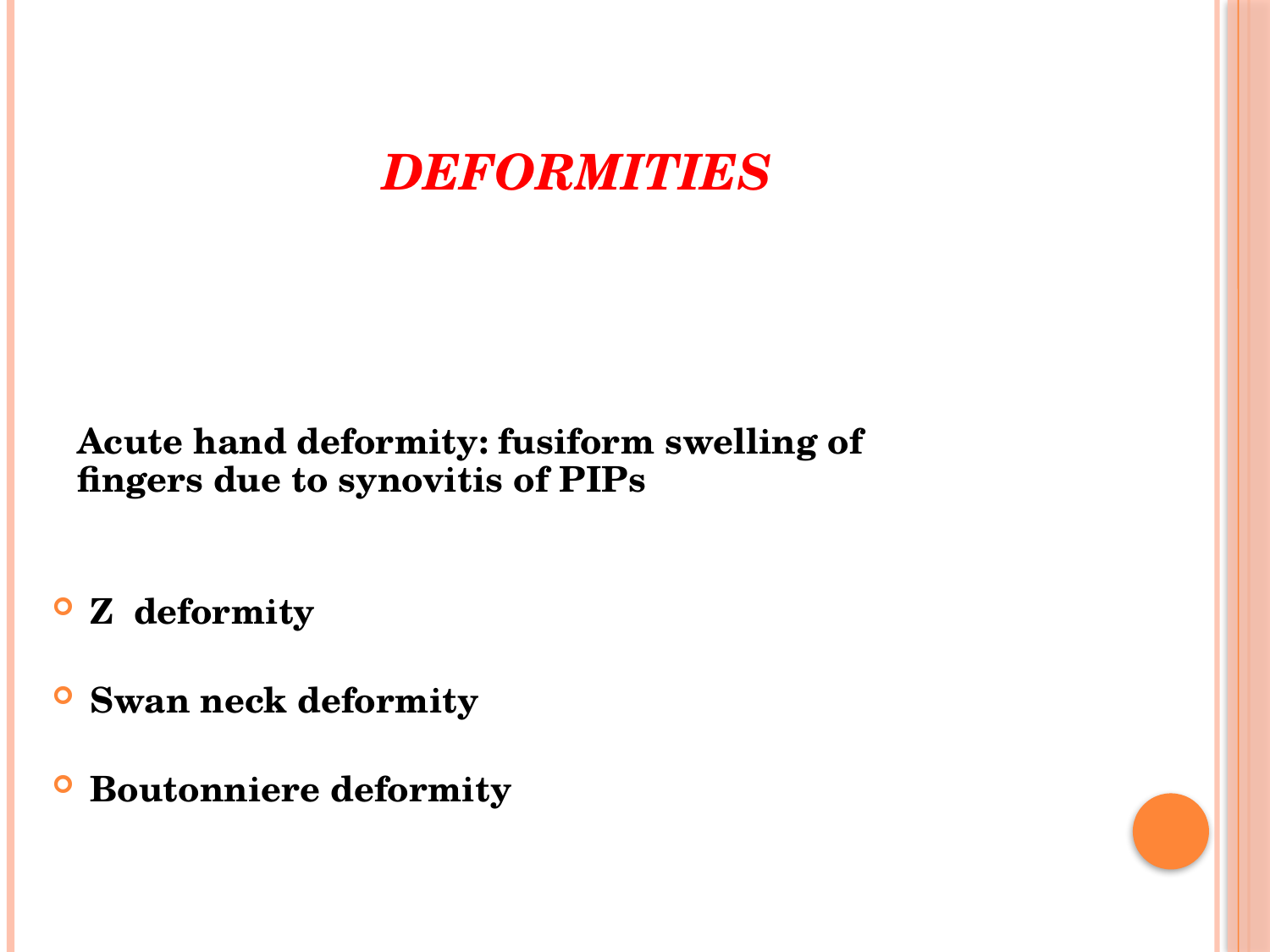

DEFORMITIES

Z  deformity

Swan neck deformity

Boutonniere deformity

Acute hand deformity: fusiform swelling of fingers due to synovitis of PIPs